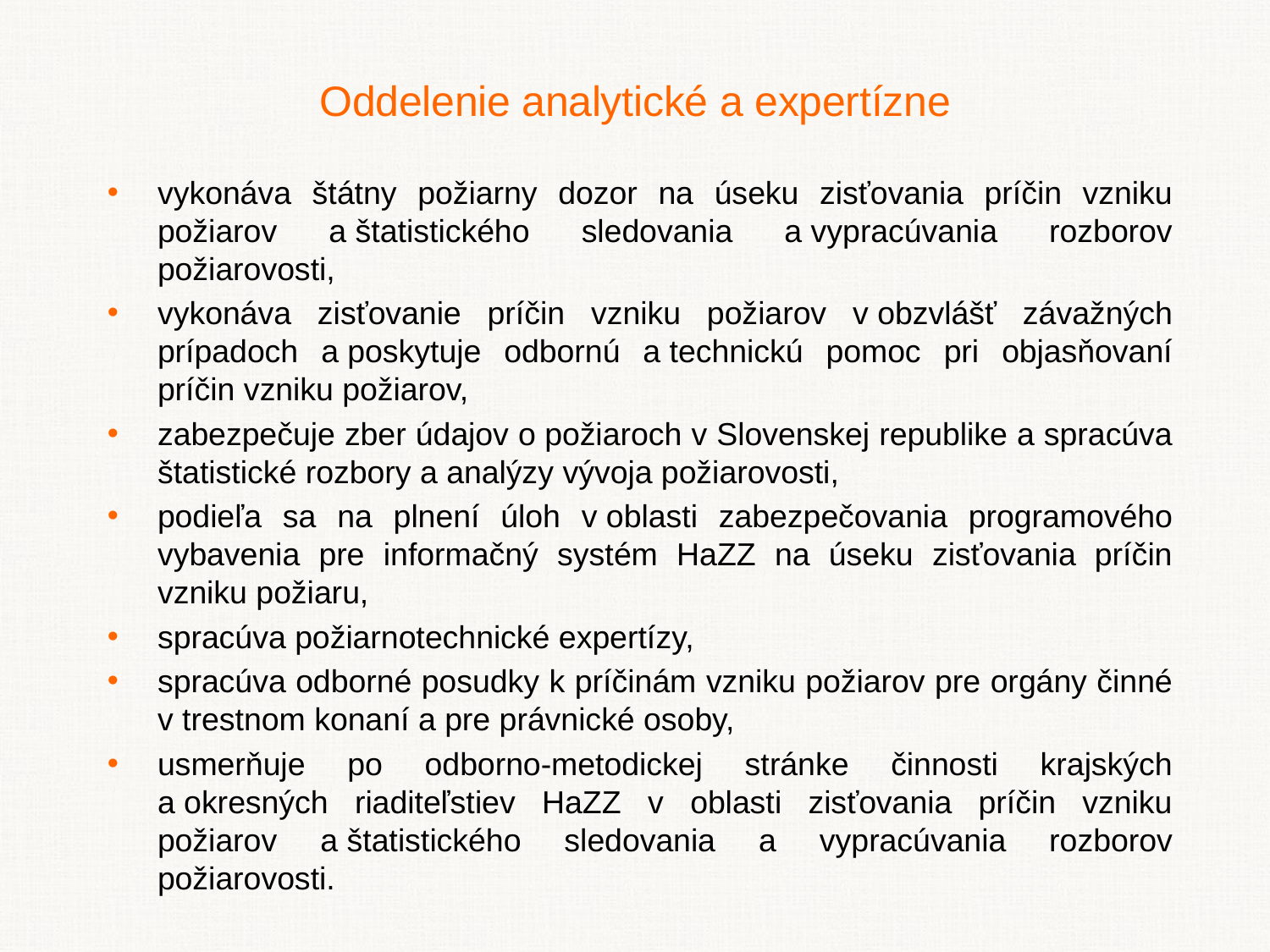

Oddelenie analytické a expertízne
vykonáva štátny požiarny dozor na úseku zisťovania príčin vzniku požiarov a štatistického sledovania a vypracúvania rozborov požiarovosti,
vykonáva zisťovanie príčin vzniku požiarov v obzvlášť závažných prípadoch a poskytuje odbornú a technickú pomoc pri objasňovaní príčin vzniku požiarov,
zabezpečuje zber údajov o požiaroch v Slovenskej republike a spracúva štatistické rozbory a analýzy vývoja požiarovosti,
podieľa sa na plnení úloh v oblasti zabezpečovania programového vybavenia pre informačný systém HaZZ na úseku zisťovania príčin vzniku požiaru,
spracúva požiarnotechnické expertízy,
spracúva odborné posudky k príčinám vzniku požiarov pre orgány činné v trestnom konaní a pre právnické osoby,
usmerňuje po odborno-metodickej stránke činnosti krajských a okresných riaditeľstiev HaZZ v oblasti zisťovania príčin vzniku požiarov a štatistického sledovania a vypracúvania rozborov požiarovosti.